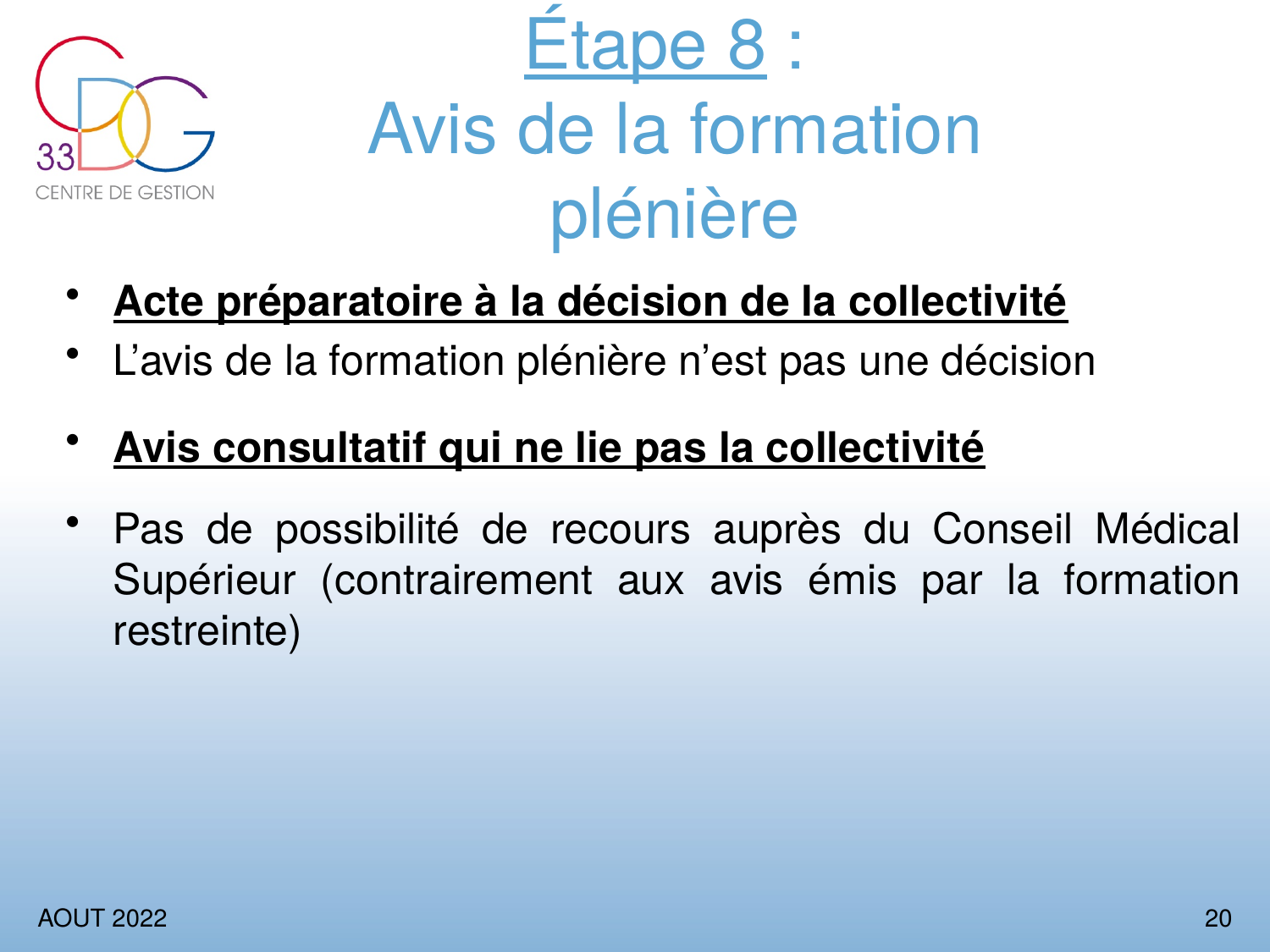

# Étape 8 : Avis de la formation plénière
Acte préparatoire à la décision de la collectivité
L’avis de la formation plénière n’est pas une décision

Avis consultatif qui ne lie pas la collectivité

Pas de possibilité de recours auprès du Conseil Médical Supérieur (contrairement aux avis émis par la formation restreinte)
AOUT 2022
20